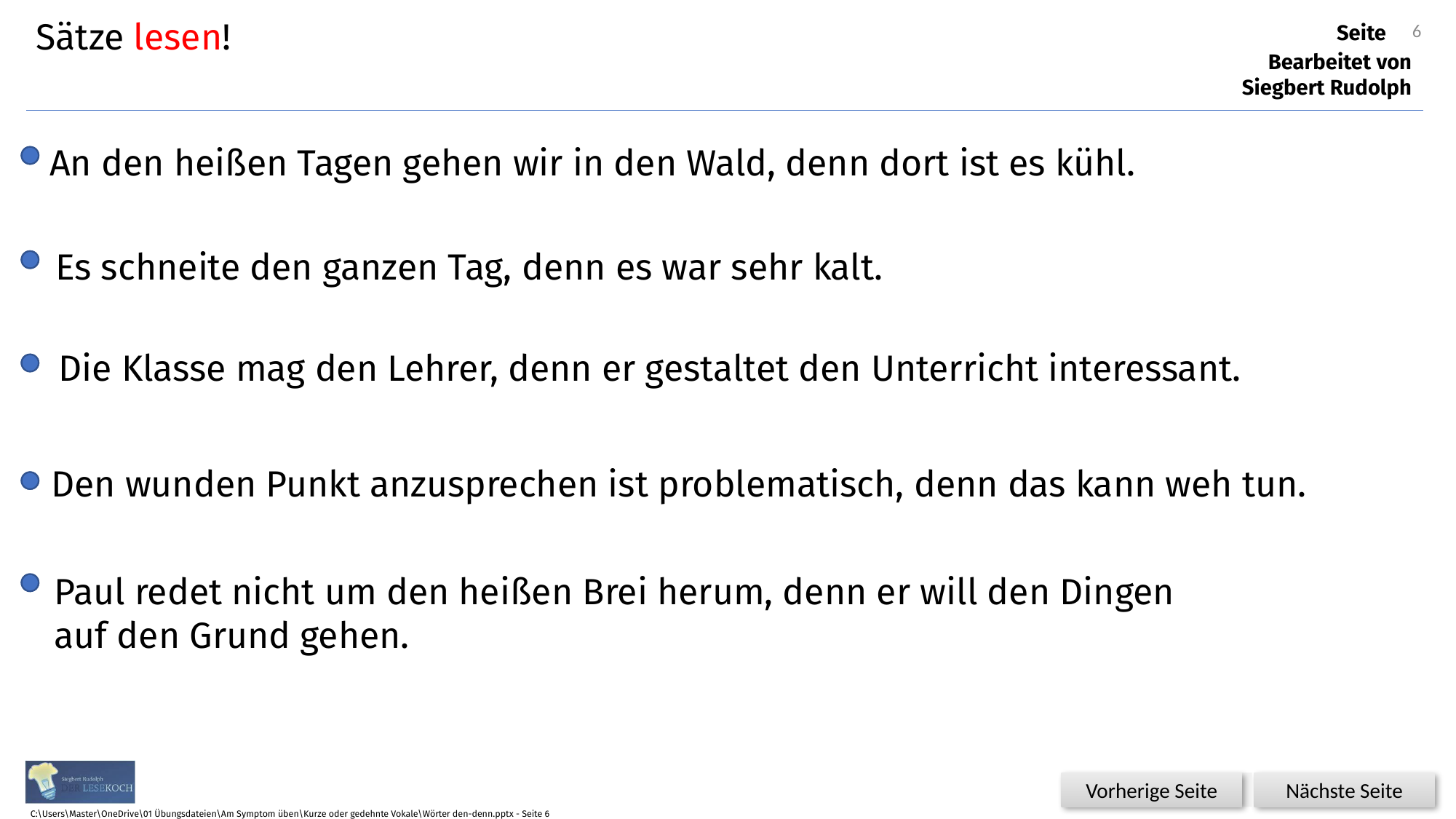

Sätze lesen!
6
An den heißen Tagen gehen wir in den Wald, denn dort ist es kühl.

Es schneite den ganzen Tag, denn es war sehr kalt.

Die Klasse mag den Lehrer, denn er gestaltet den Unterricht interessant.

Den wunden Punkt anzusprechen ist problematisch, denn das kann weh tun.

Paul redet nicht um den heißen Brei herum, denn er will den Dingen
auf den Grund gehen.

C:\Users\Master\OneDrive\01 Übungsdateien\Am Symptom üben\Kurze oder gedehnte Vokale\Wörter den-denn.pptx - Seite 6